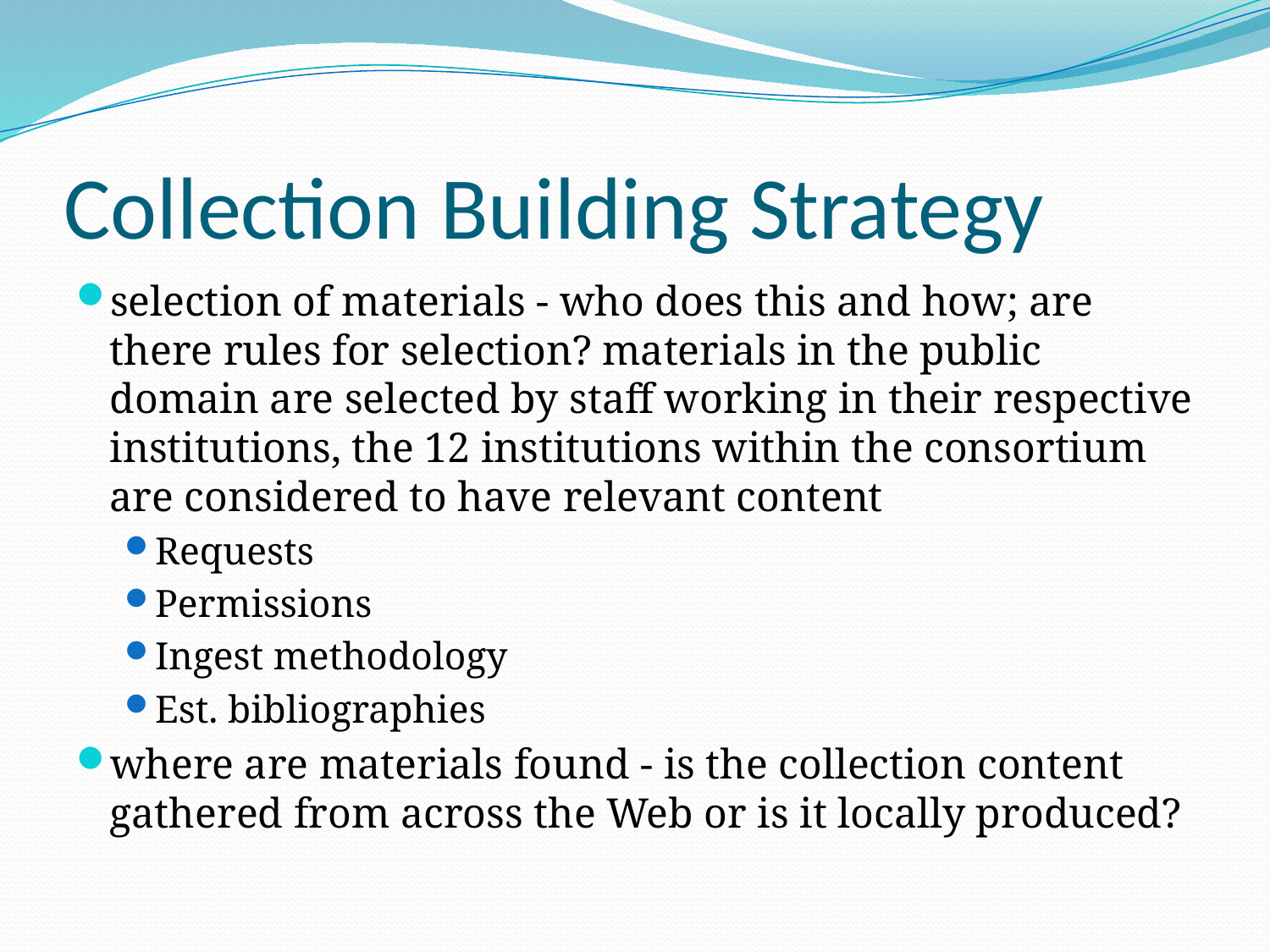

# Collection Building Strategy
selection of materials - who does this and how; are there rules for selection? materials in the public domain are selected by staff working in their respective institutions, the 12 institutions within the consortium are considered to have relevant content
Requests
Permissions
Ingest methodology
Est. bibliographies
where are materials found - is the collection content gathered from across the Web or is it locally produced?